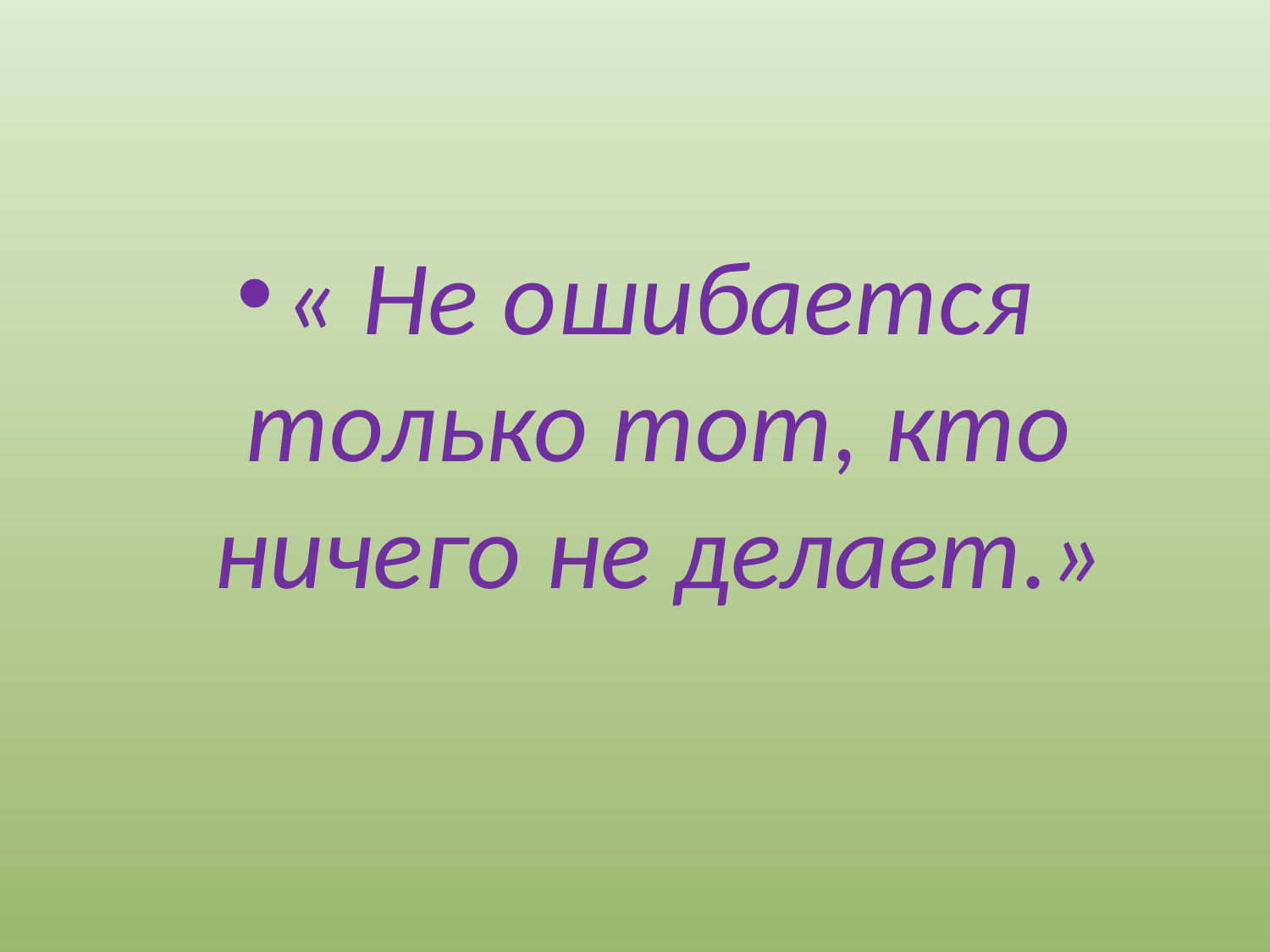

#
« Не ошибается только тот, кто ничего не делает.»